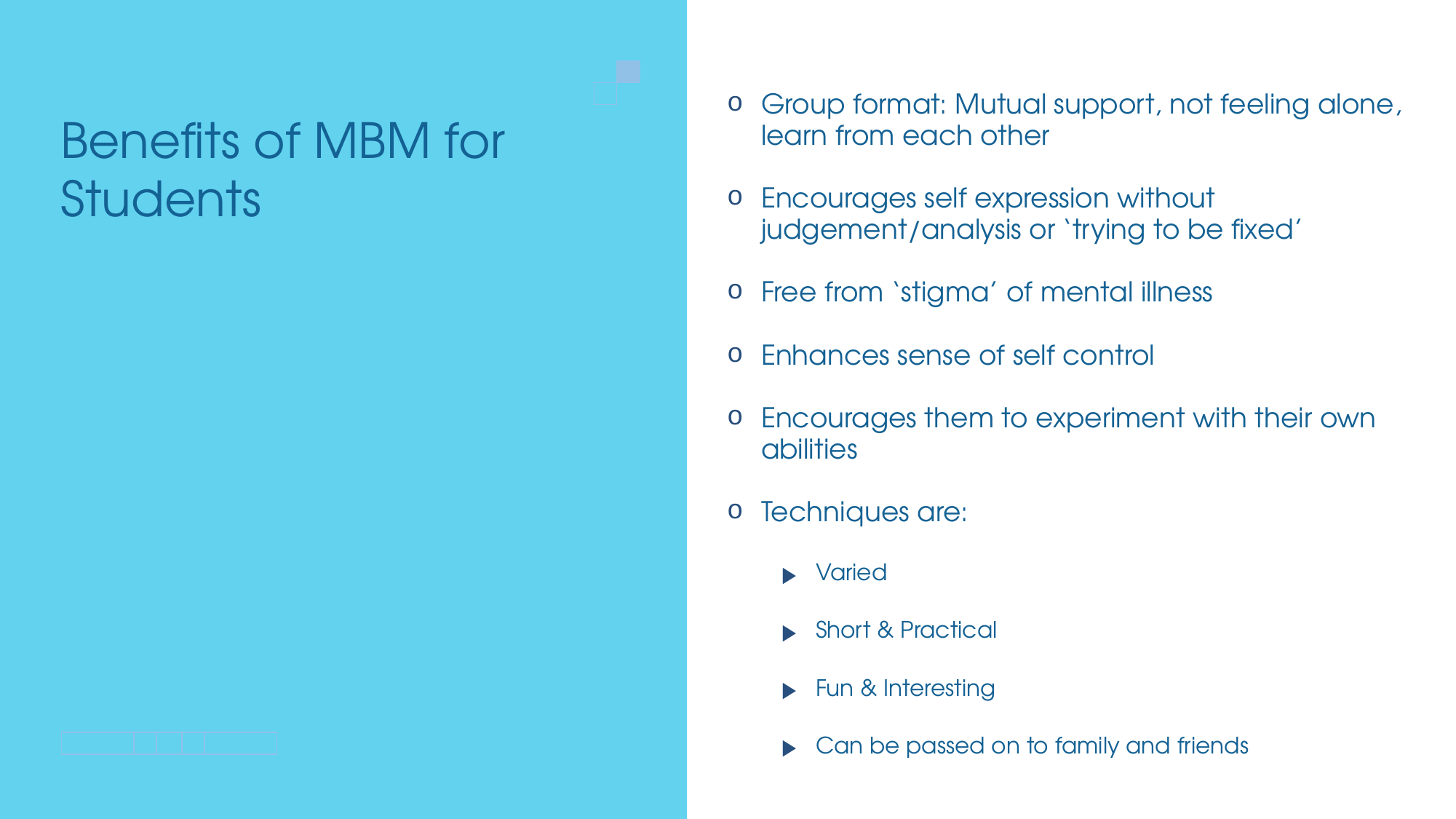

Group format: Mutual support, not feeling alone, learn from each other
Encourages self expression without judgement/analysis or ‘trying to be fixed’
Free from ‘stigma’ of mental illness
Enhances sense of self control
Encourages them to experiment with their own abilities
Techniques are:
Varied
Short & Practical
Fun & Interesting
Can be passed on to family and friends
# Benefits of MBM for Students